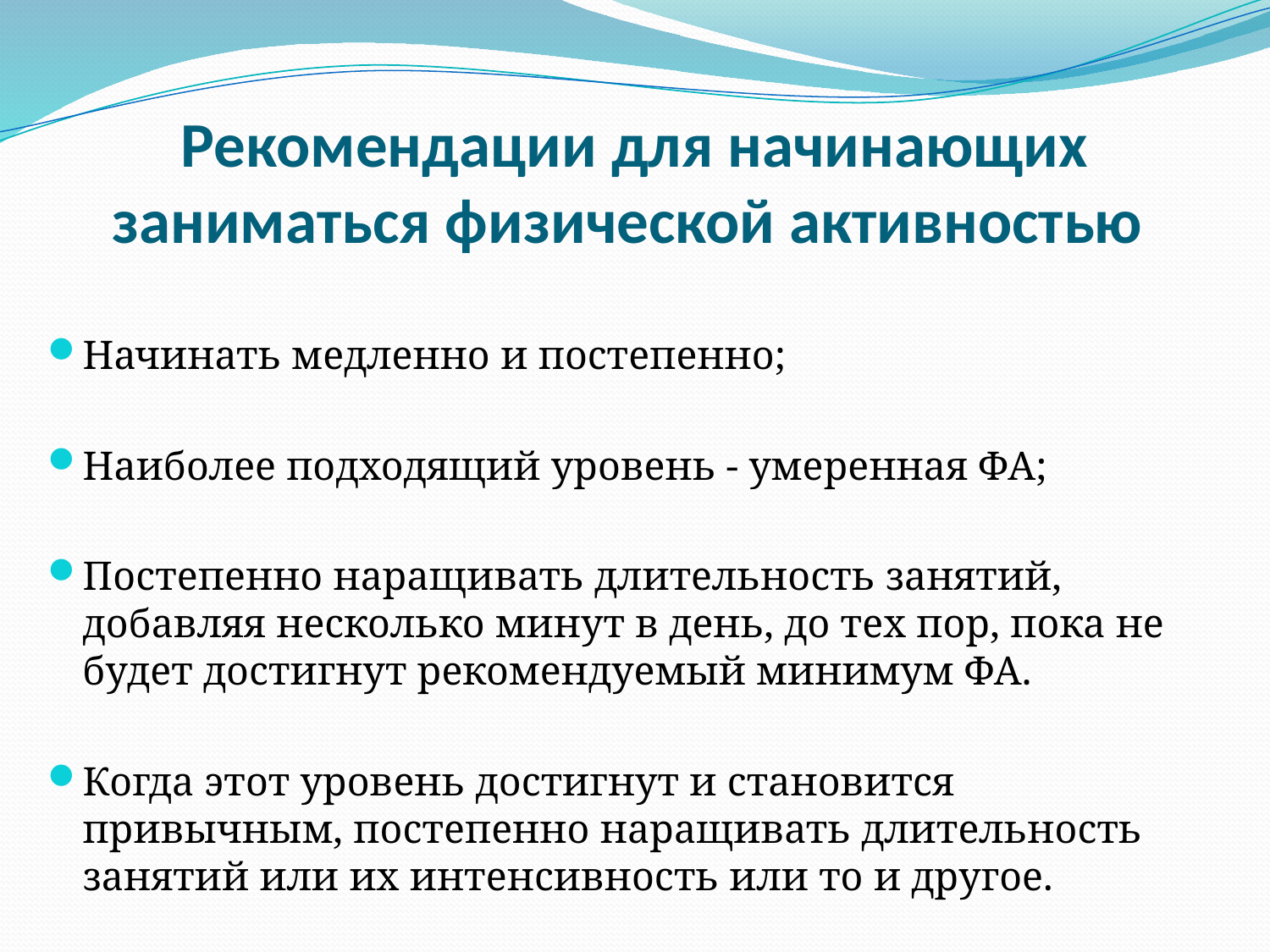

# Рекомендации для начинающих заниматься физической активностью

Начинать медленно и постепенно;

Наиболее подходящий уровень - умеренная ФА;

Постепенно наращивать длительность занятий, добавляя несколько минут в день, до тех пор, пока не будет достигнут рекомендуемый минимум ФА.

Когда этот уровень достигнут и становится привычным, постепенно наращивать длительность занятий или их интенсивность или то и другое.